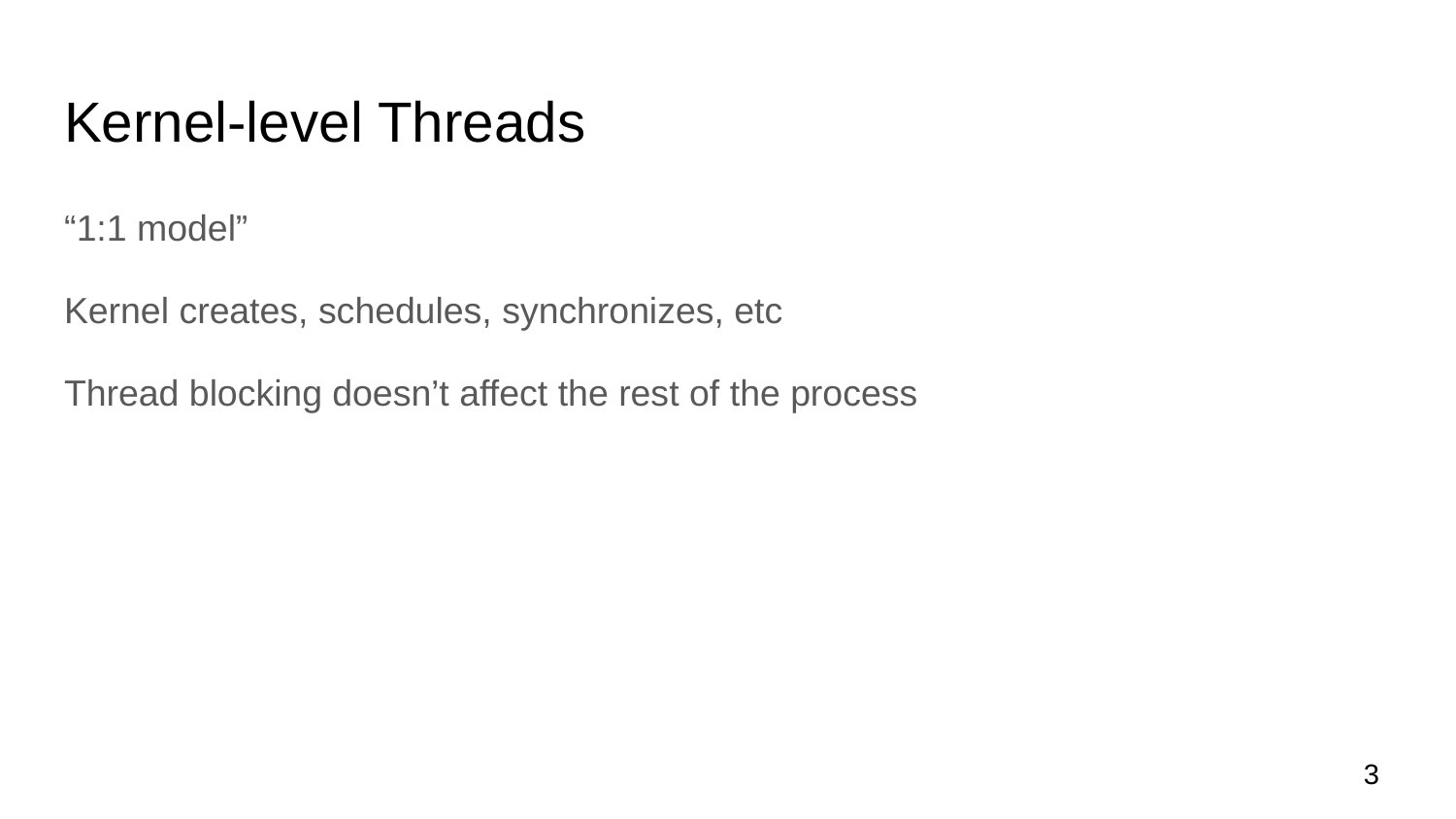

# Kernel-level Threads
“1:1 model”
Kernel creates, schedules, synchronizes, etc
Thread blocking doesn’t affect the rest of the process
3